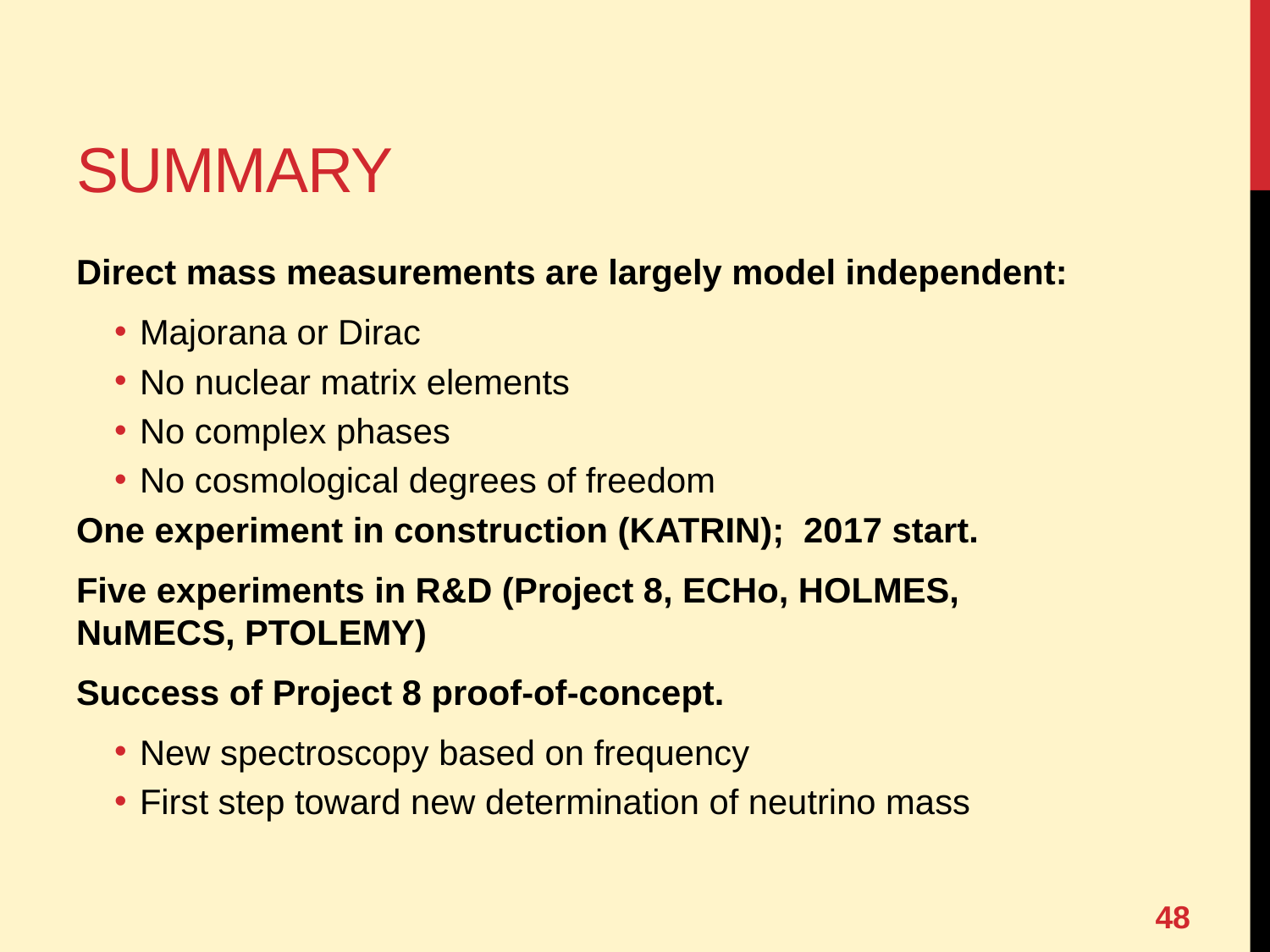

# summary
Direct mass measurements are largely model independent:
Majorana or Dirac
No nuclear matrix elements
No complex phases
No cosmological degrees of freedom
One experiment in construction (KATRIN);  2017 start.
Five experiments in R&D (Project 8, ECHo, HOLMES, NuMECS, PTOLEMY)
Success of Project 8 proof-of-concept.
New spectroscopy based on frequency
First step toward new determination of neutrino mass

48